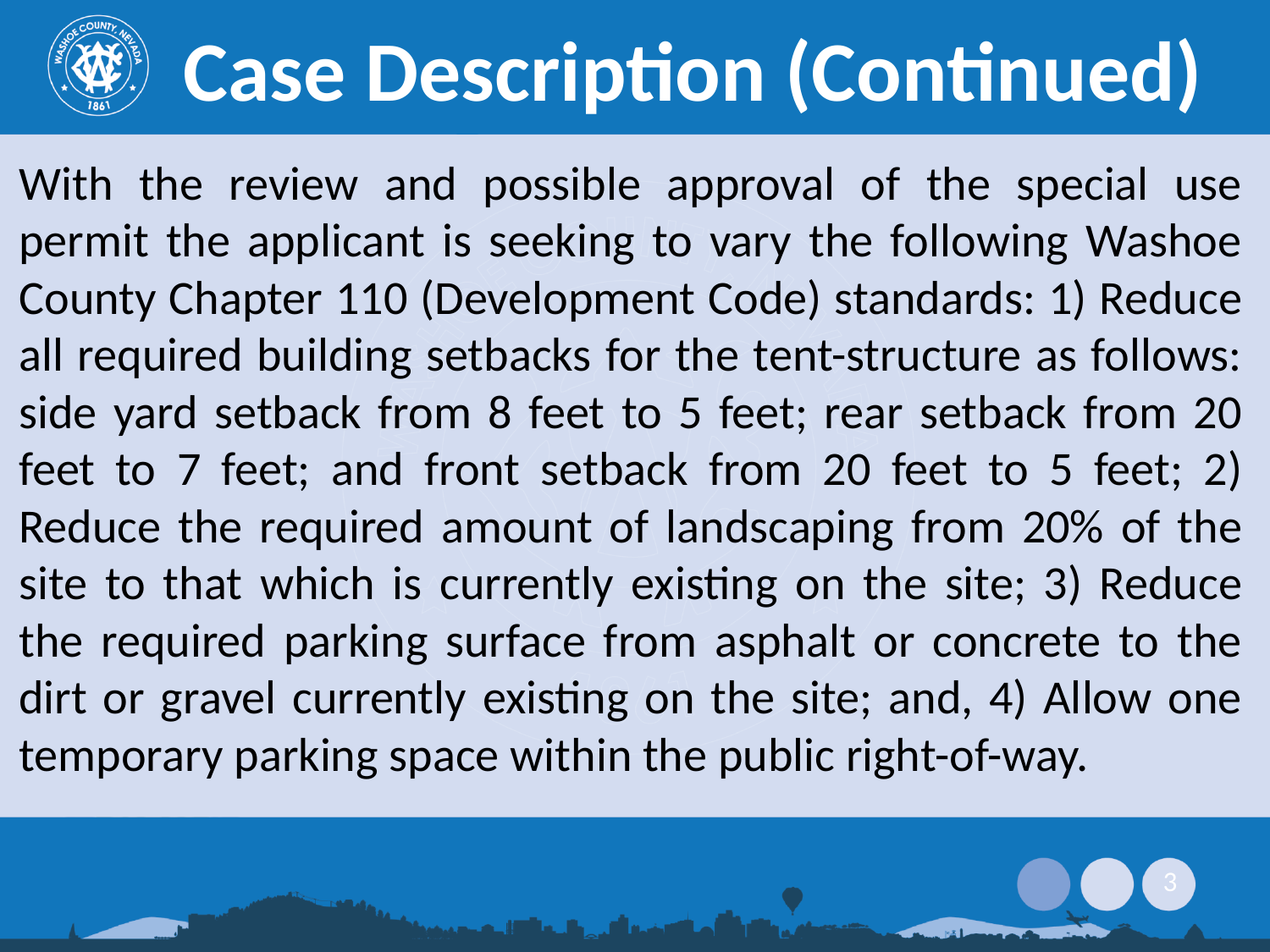

# Case Description (Continued)
With the review and possible approval of the special use permit the applicant is seeking to vary the following Washoe County Chapter 110 (Development Code) standards: 1) Reduce all required building setbacks for the tent-structure as follows: side yard setback from 8 feet to 5 feet; rear setback from 20 feet to 7 feet; and front setback from 20 feet to 5 feet; 2) Reduce the required amount of landscaping from 20% of the site to that which is currently existing on the site; 3) Reduce the required parking surface from asphalt or concrete to the dirt or gravel currently existing on the site; and, 4) Allow one temporary parking space within the public right-of-way.